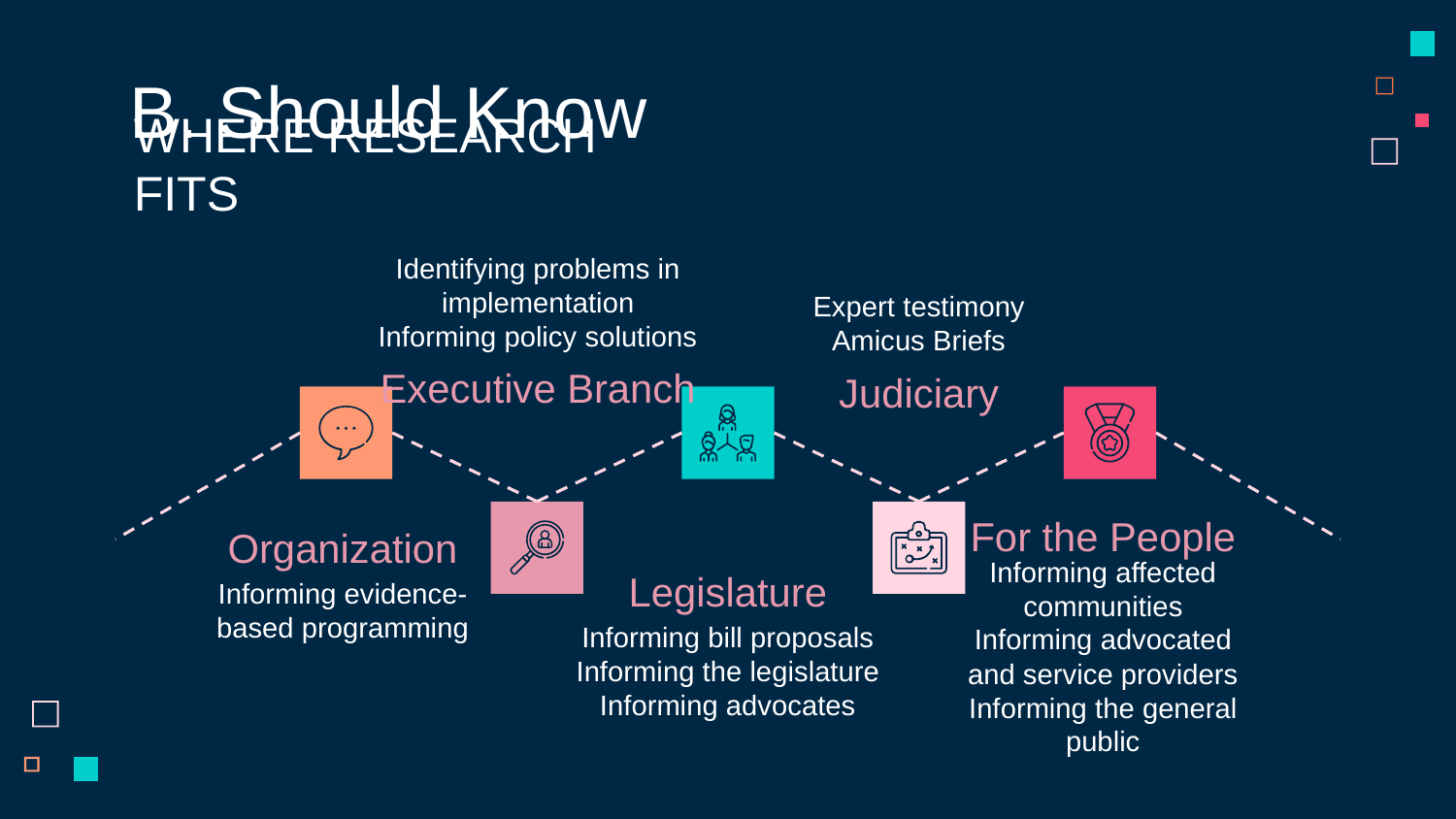

# B. Should Know
WHERE RESEARCH FITS
Identifying problems in implementation
Informing policy solutions
Executive Branch
Expert testimony
Amicus Briefs
Judiciary

For the People
Informing affected communities
Informing advocated and service providers
Informing the general public

Organization
Informing evidence-based programming

Legislature
Informing bill proposals
Informing the legislature
Informing advocates